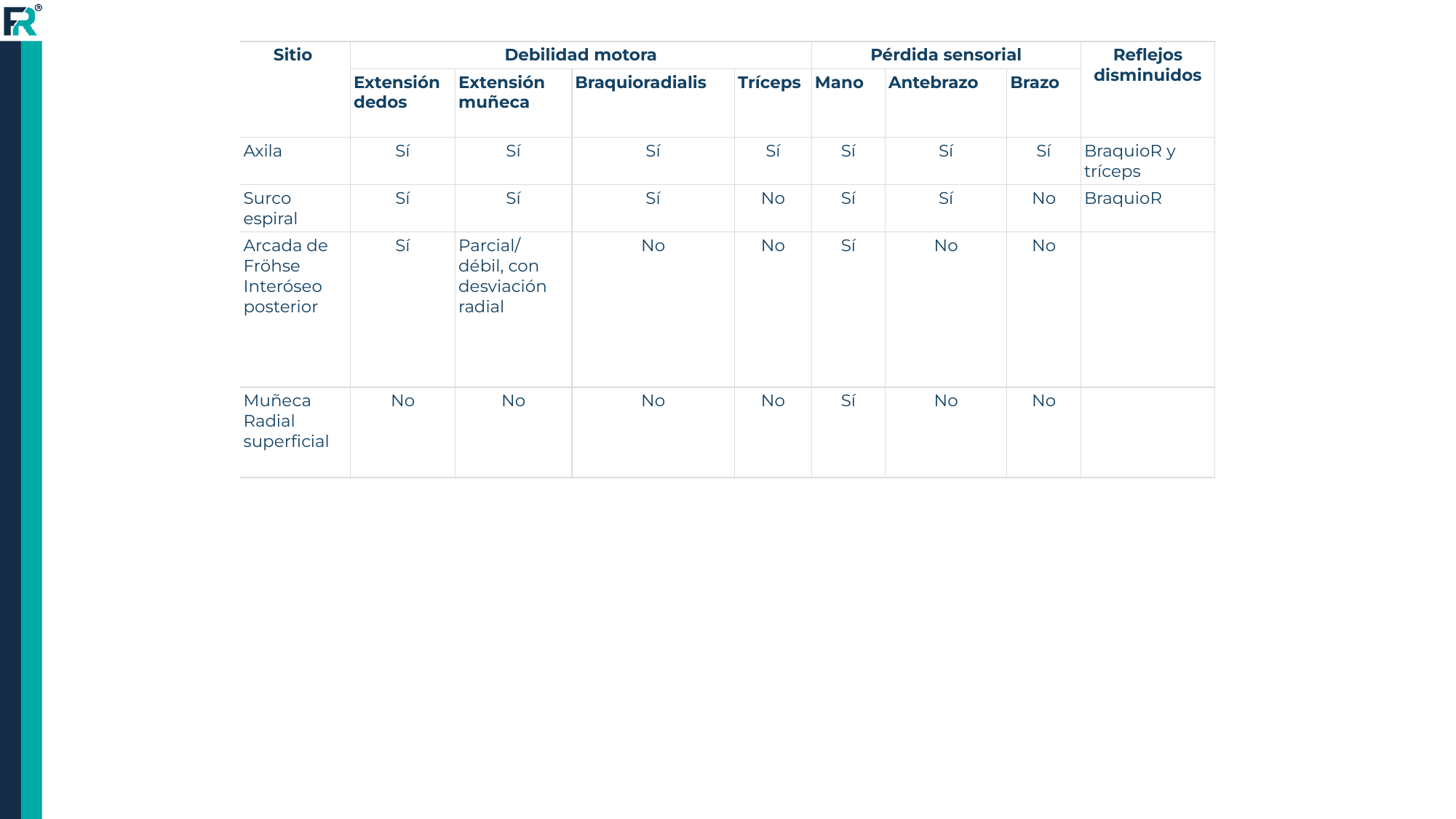

| Sitio | Debilidad motora |  |  |  | Pérdida sensorial |  |  | Reflejos disminuidos |
| --- | --- | --- | --- | --- | --- | --- | --- | --- |
|  | Extensión dedos | Extensión muñeca | Braquioradialis | Tríceps | Mano | Antebrazo | Brazo |  |
| Axila | Sí | Sí | Sí | Sí | Sí | Sí | Sí | BraquioR y tríceps |
| Surco espiral | Sí | Sí | Sí | No | Sí | Sí | No | BraquioR |
| Arcada de Fröhse Interóseo posterior | Sí | Parcial/ débil, con desviación radial | No | No | Sí | No | No |  |
| Muñeca Radial superficial | No | No | No | No | Sí | No | No |  |